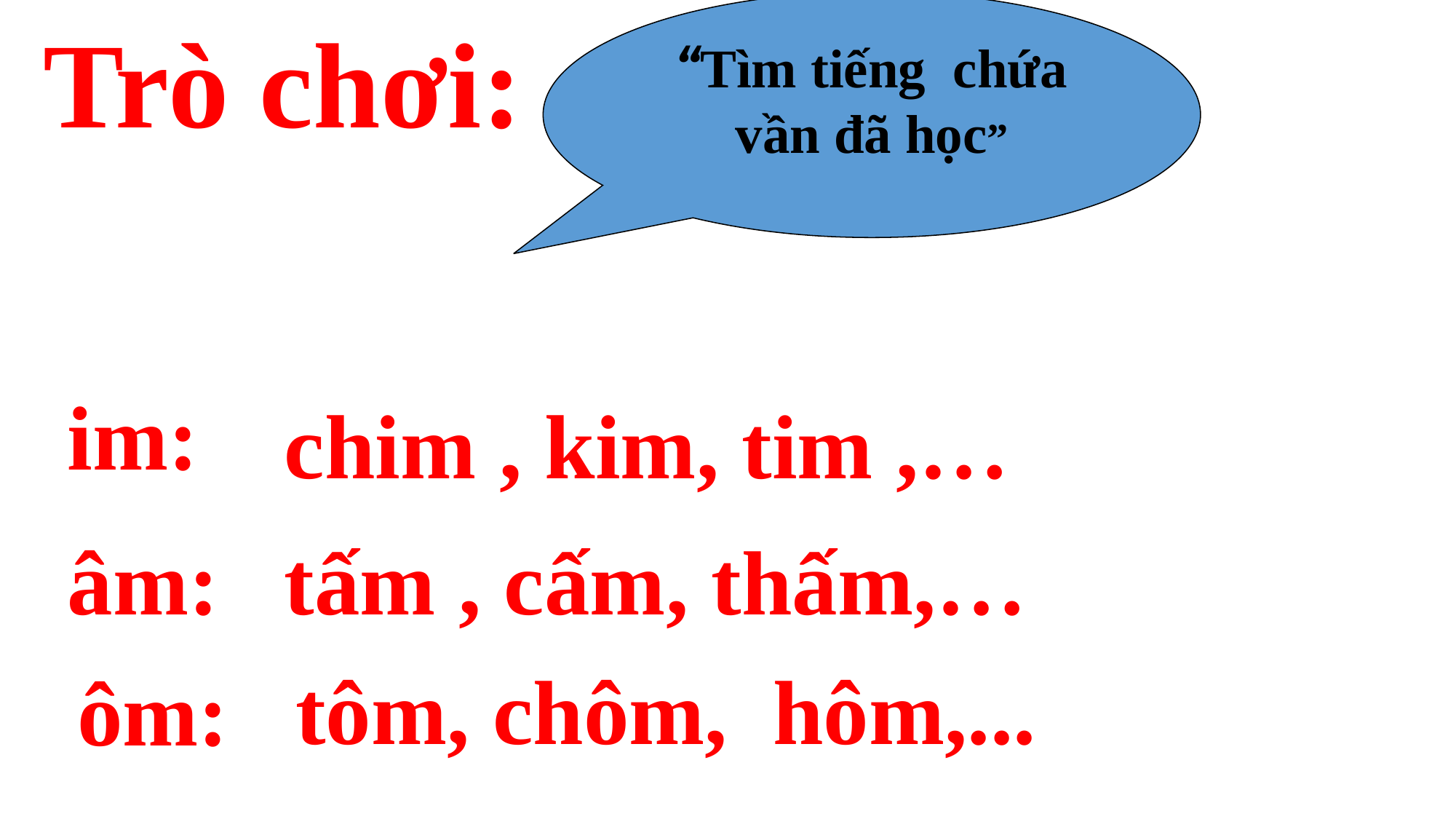

“Tìm tiếng  chứa vần đã học”
Trò chơi:
im:
chim , kim, tim ,…
âm:
tấm , cấm, thấm,…
tôm, chôm,  hôm,...
ôm: